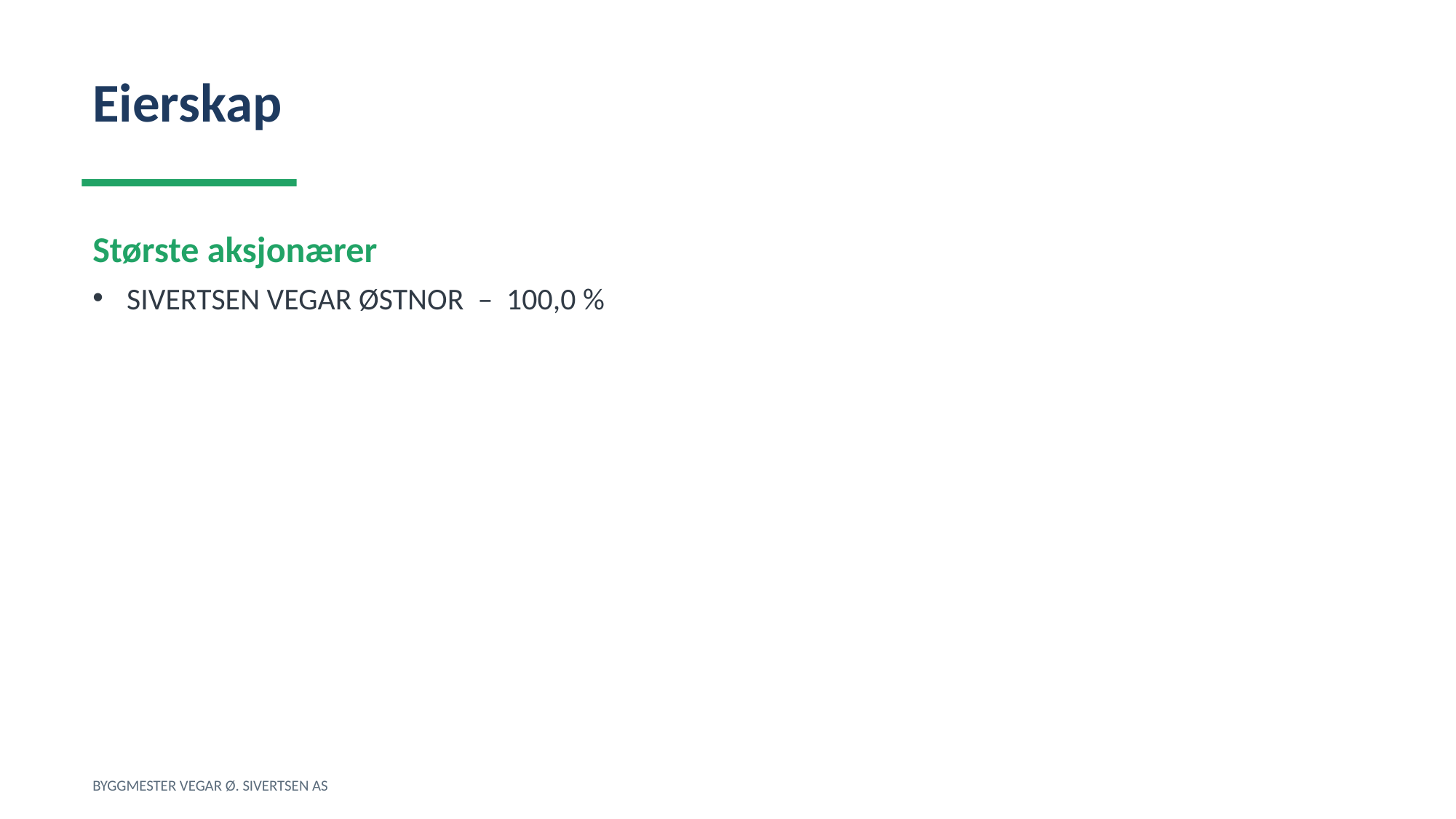

Eierskap

Største aksjonærer
SIVERTSEN VEGAR ØSTNOR  –  100,0 %
BYGGMESTER VEGAR Ø. SIVERTSEN AS